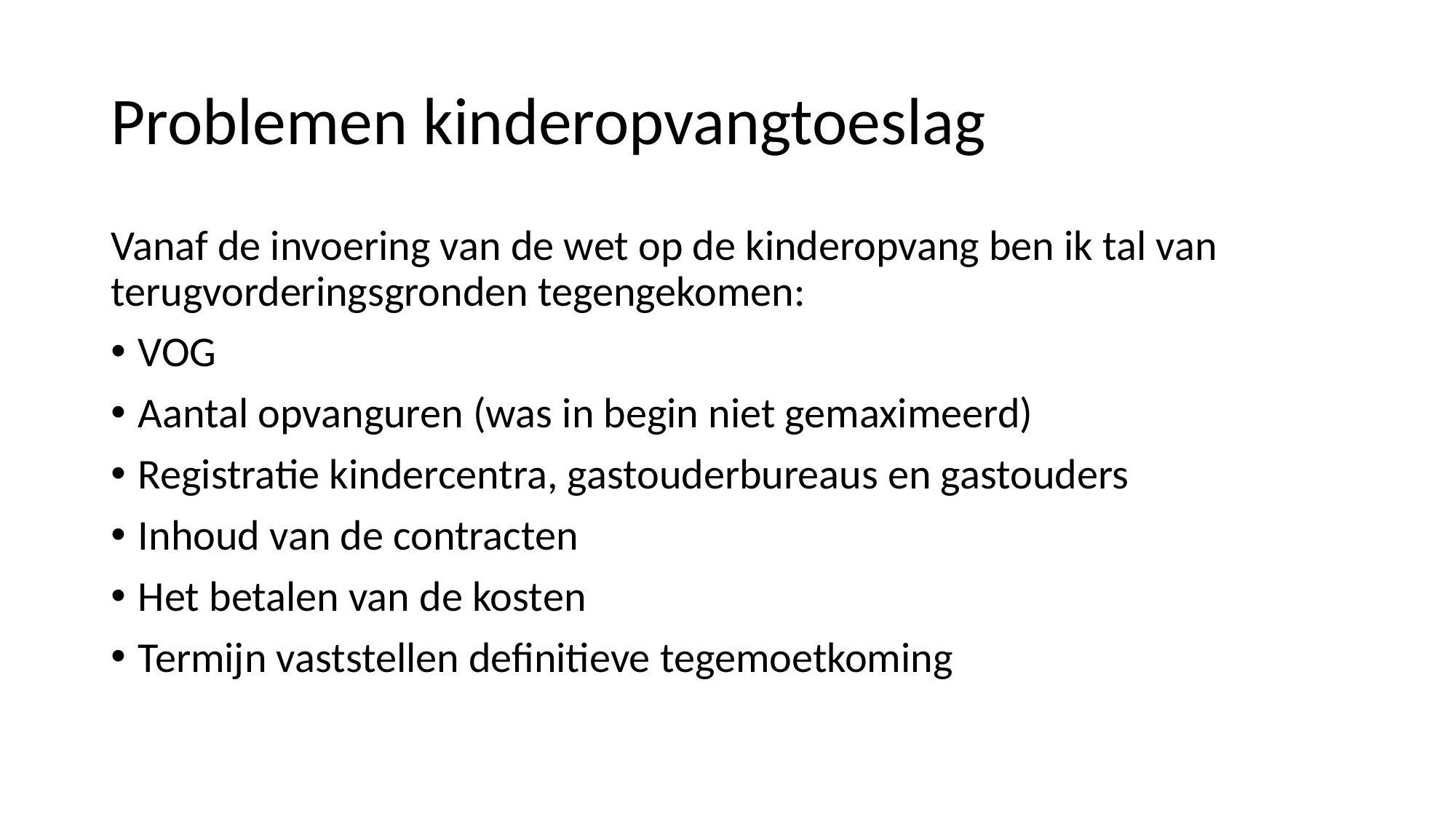

# Problemen kinderopvangtoeslag
Vanaf de invoering van de wet op de kinderopvang ben ik tal van terugvorderingsgronden tegengekomen:
VOG
Aantal opvanguren (was in begin niet gemaximeerd)
Registratie kindercentra, gastouderbureaus en gastouders
Inhoud van de contracten
Het betalen van de kosten
Termijn vaststellen definitieve tegemoetkoming